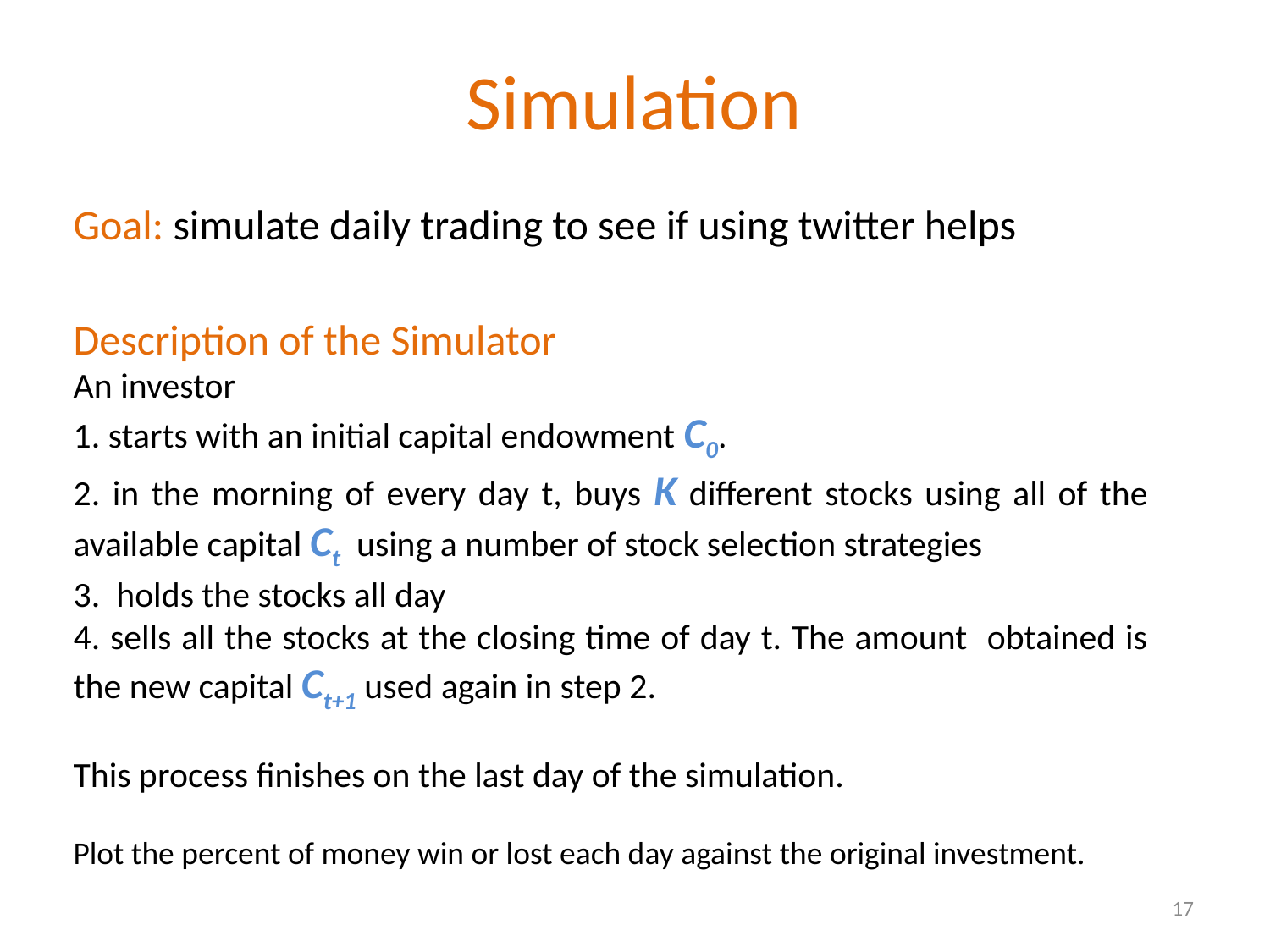

# Simulation
Goal: simulate daily trading to see if using twitter helps
Description of the Simulator
An investor
1. starts with an initial capital endowment C0.
2. in the morning of every day t, buys K different stocks using all of the available capital Ct  using a number of stock selection strategies
3.  holds the stocks all day
4. sells all the stocks at the closing time of day t. The amount  obtained is the new capital Ct+1 used again in step 2.

This process finishes on the last day of the simulation.

Plot the percent of money win or lost each day against the original investment.

17